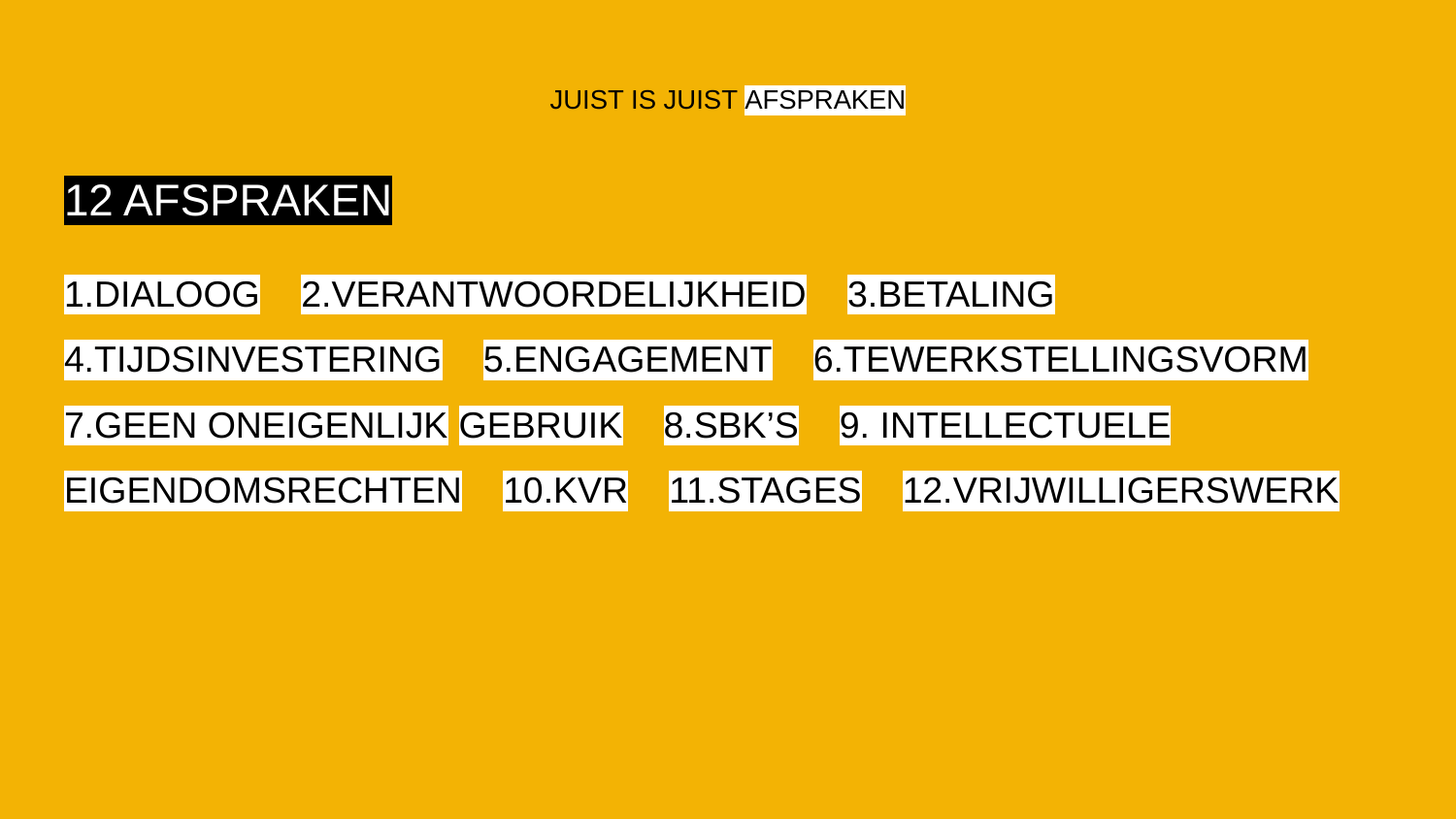

# JUIST IS JUIST AFSPRAKEN

12 AFSPRAKEN
1.DIALOOG    2.VERANTWOORDELIJKHEID    3.BETALING    4.TIJDSINVESTERING    5.ENGAGEMENT    6.TEWERKSTELLINGSVORM    7.GEEN ONEIGENLIJK GEBRUIK    8.SBK’S    9. INTELLECTUELE EIGENDOMSRECHTEN    10.KVR    11.STAGES    12.VRIJWILLIGERSWERK